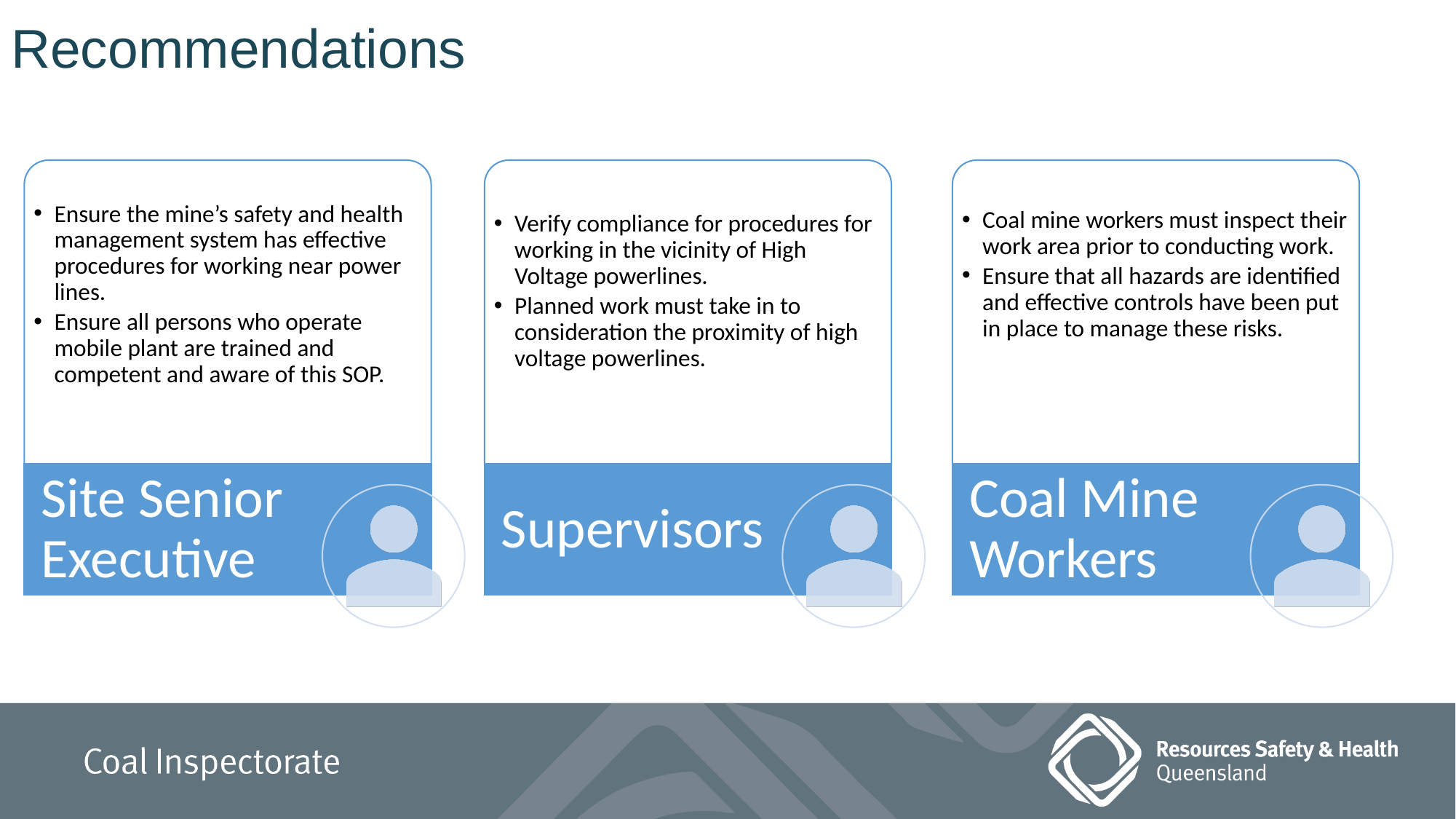

# Recommendations

Ensure the mine’s safety and health management system has effective procedures for working near power lines.
Ensure all persons who operate mobile plant are trained and competent and aware of this SOP.

Site Senior Executive

Verify compliance for procedures for working in the vicinity of High Voltage powerlines.
Planned work must take in to consideration the proximity of high voltage powerlines.

Supervisors

Coal mine workers must inspect their work area prior to conducting work.
Ensure that all hazards are identified and effective controls have been put in place to manage these risks.

Coal Mine Workers